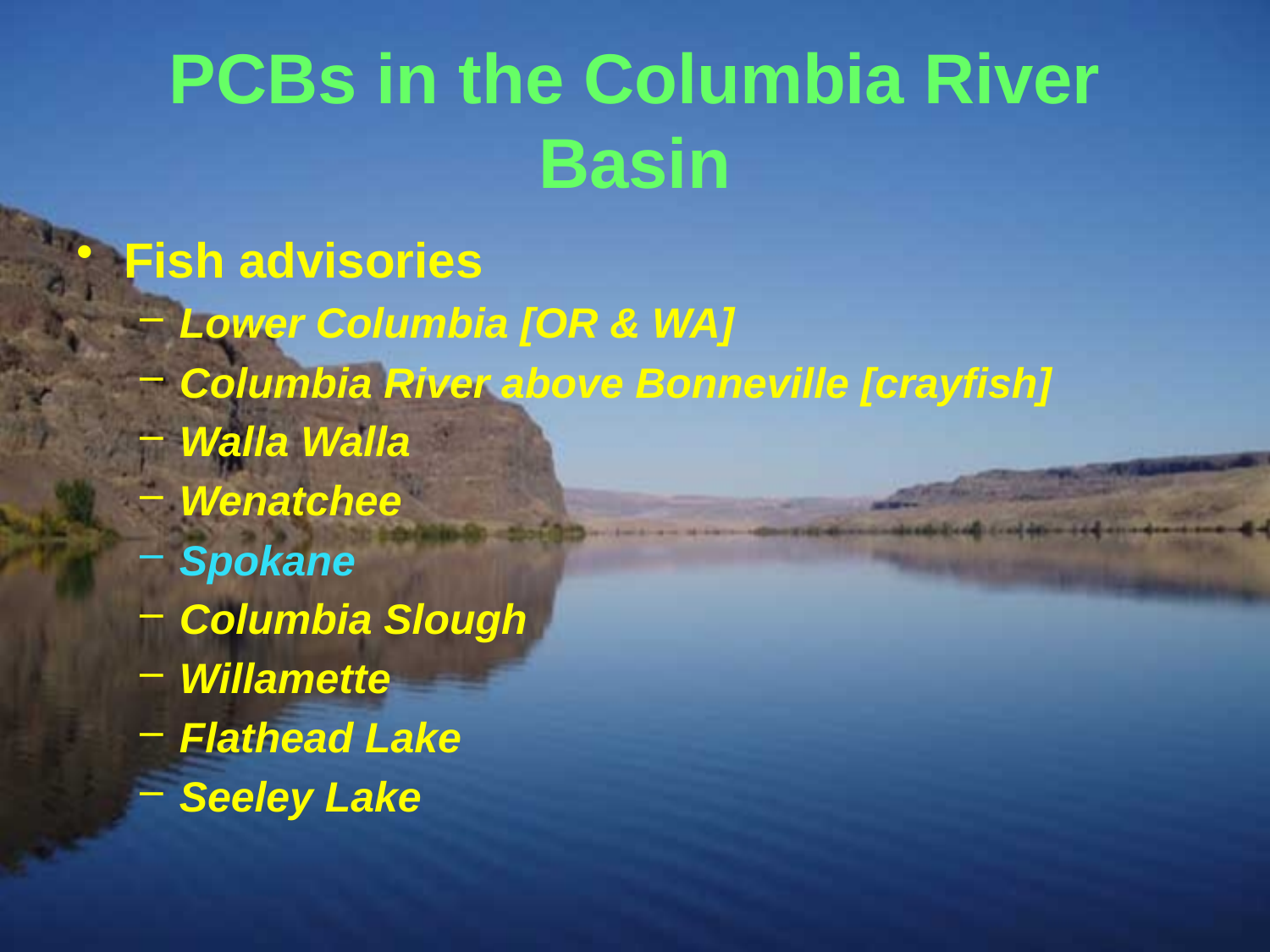

# PCBs in the Columbia River Basin
Fish advisories
Lower Columbia [OR & WA]
Columbia River above Bonneville [crayfish]
Walla Walla
Wenatchee
Spokane
Columbia Slough
Willamette
Flathead Lake
Seeley Lake